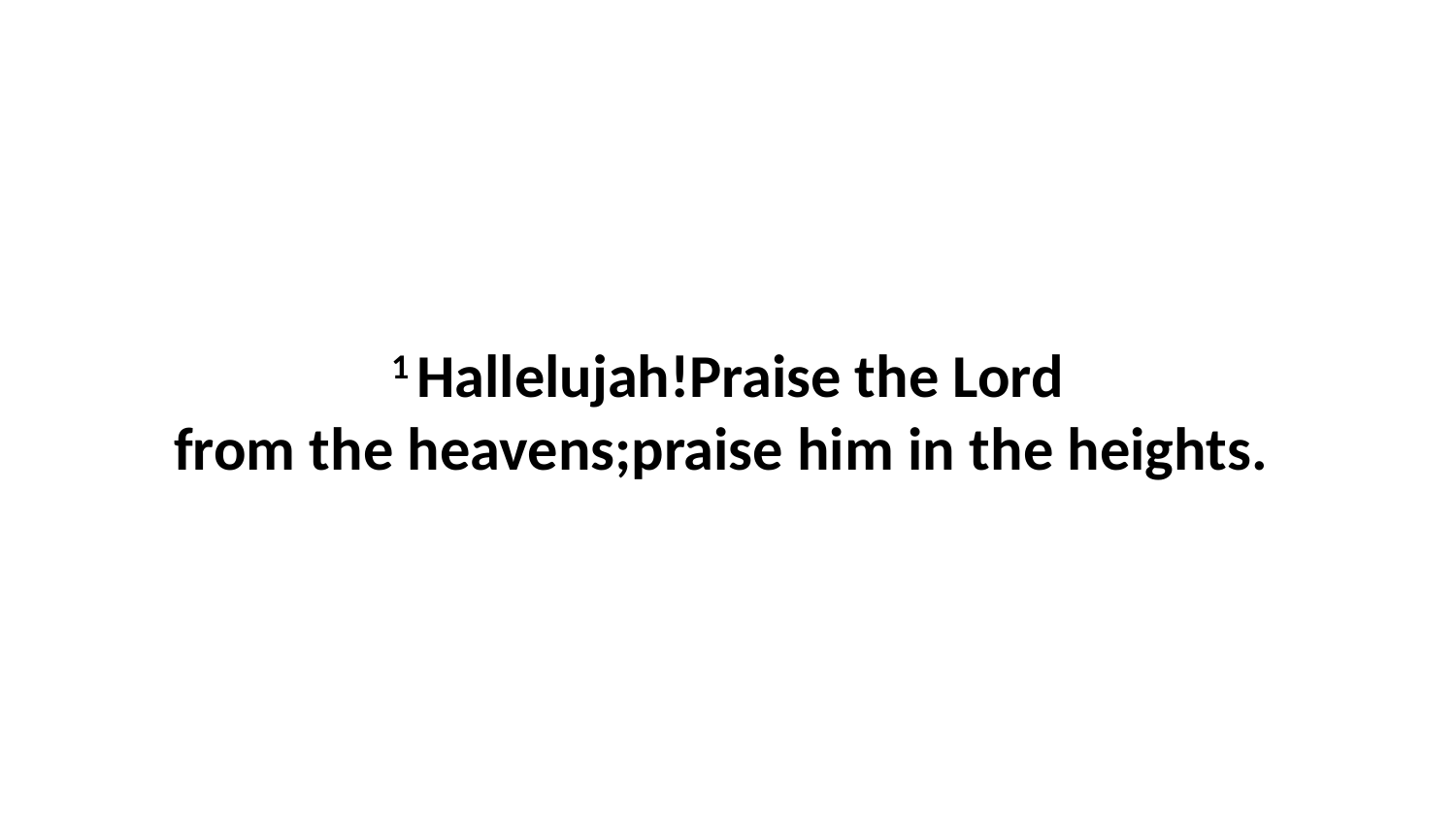

1 Hallelujah!Praise the Lord from the heavens;praise him in the heights.